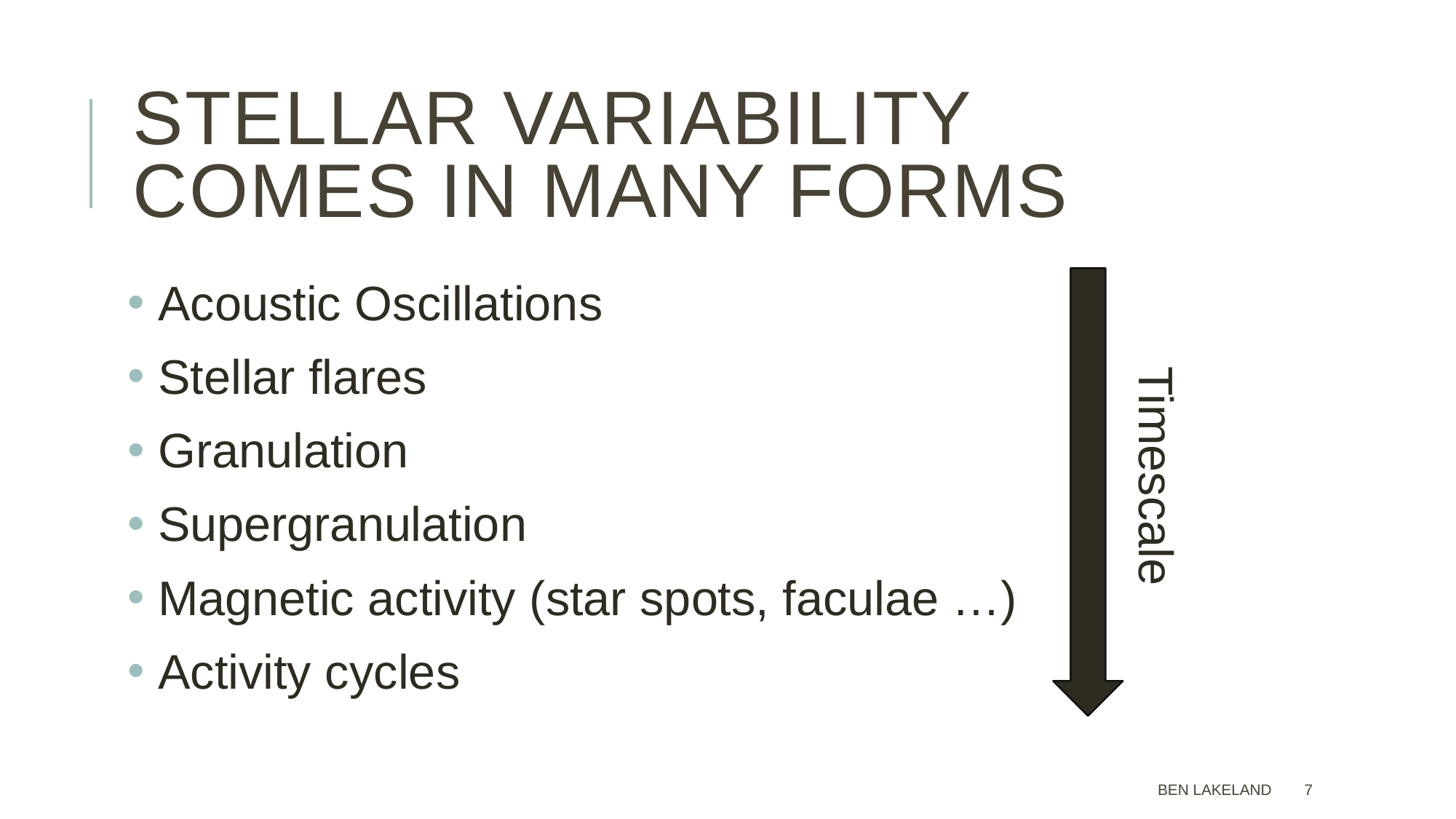

# Stellar variability comes in many forms

 Acoustic Oscillations
 Stellar flares
 Granulation
 Supergranulation
 Magnetic activity (star spots, faculae …)
 Activity cycles
Timescale
Ben Lakeland
7